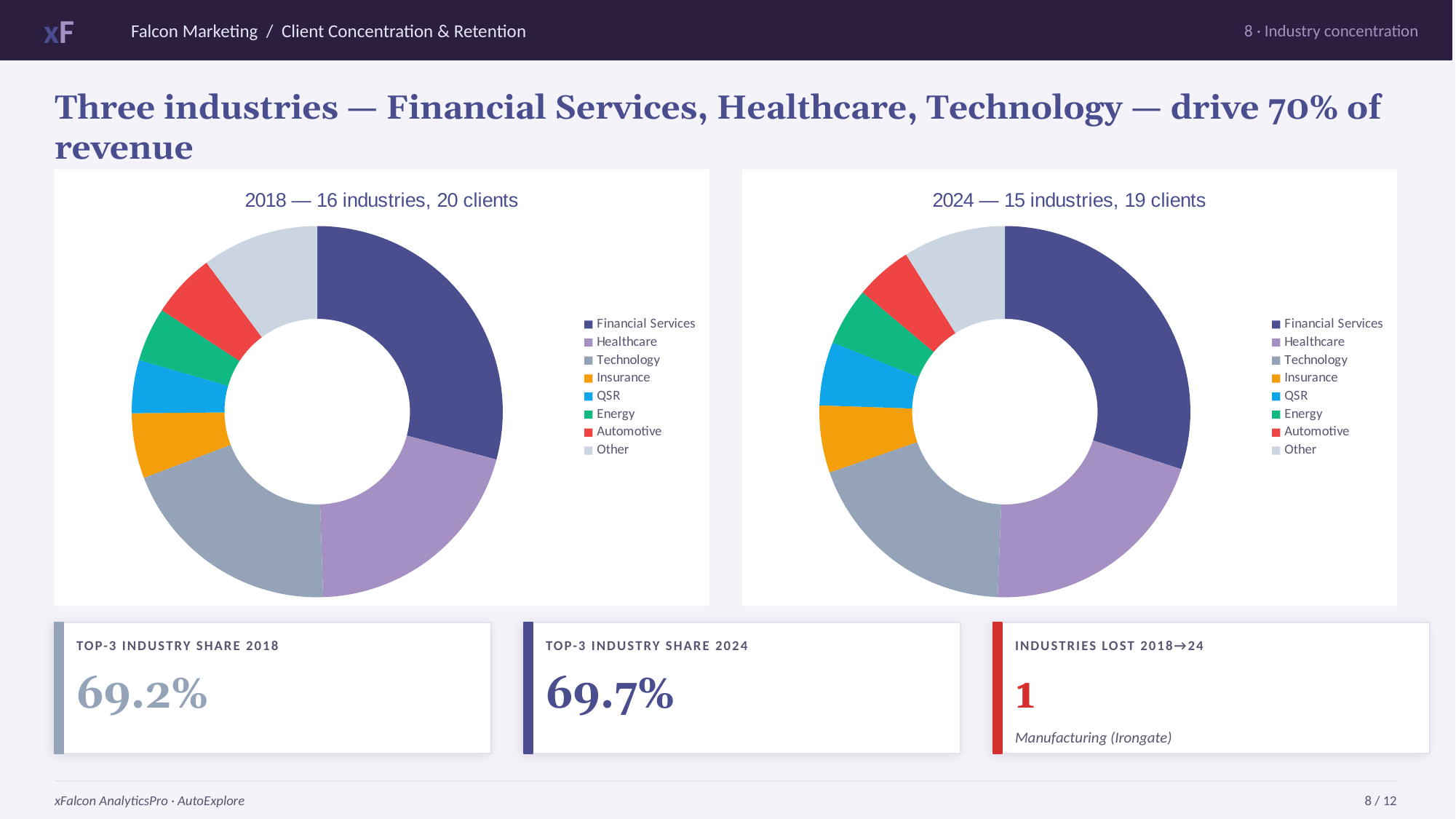

xF
Falcon Marketing  /  Client Concentration & Retention
8 · Industry concentration
Three industries — Financial Services, Healthcare, Technology — drive 70% of revenue

### Chart: 2018 — 16 industries, 20 clients

| Category | 2018 |
|---|---|
| Financial Services | 29.16 |
| Healthcare | 20.34 |
| Technology | 19.69 |
| Insurance | 5.67 |
| QSR | 4.63 |
| Energy | 4.71 |
| Automotive | 5.62 |
| Other | 10.18 |

### Chart: 2024 — 15 industries, 19 clients

| Category | 2024 |
|---|---|
| Financial Services | 30.02 |
| Healthcare | 20.6 |
| Technology | 19.06 |
| Insurance | 5.86 |
| QSR | 5.54 |
| Energy | 5.03 |
| Automotive | 4.95 |
| Other | 8.94 |

TOP-3 INDUSTRY SHARE 2018
TOP-3 INDUSTRY SHARE 2024
INDUSTRIES LOST 2018→24
69.2%
69.7%
1
Manufacturing (Irongate)

xFalcon AnalyticsPro · AutoExplore
8 / 12